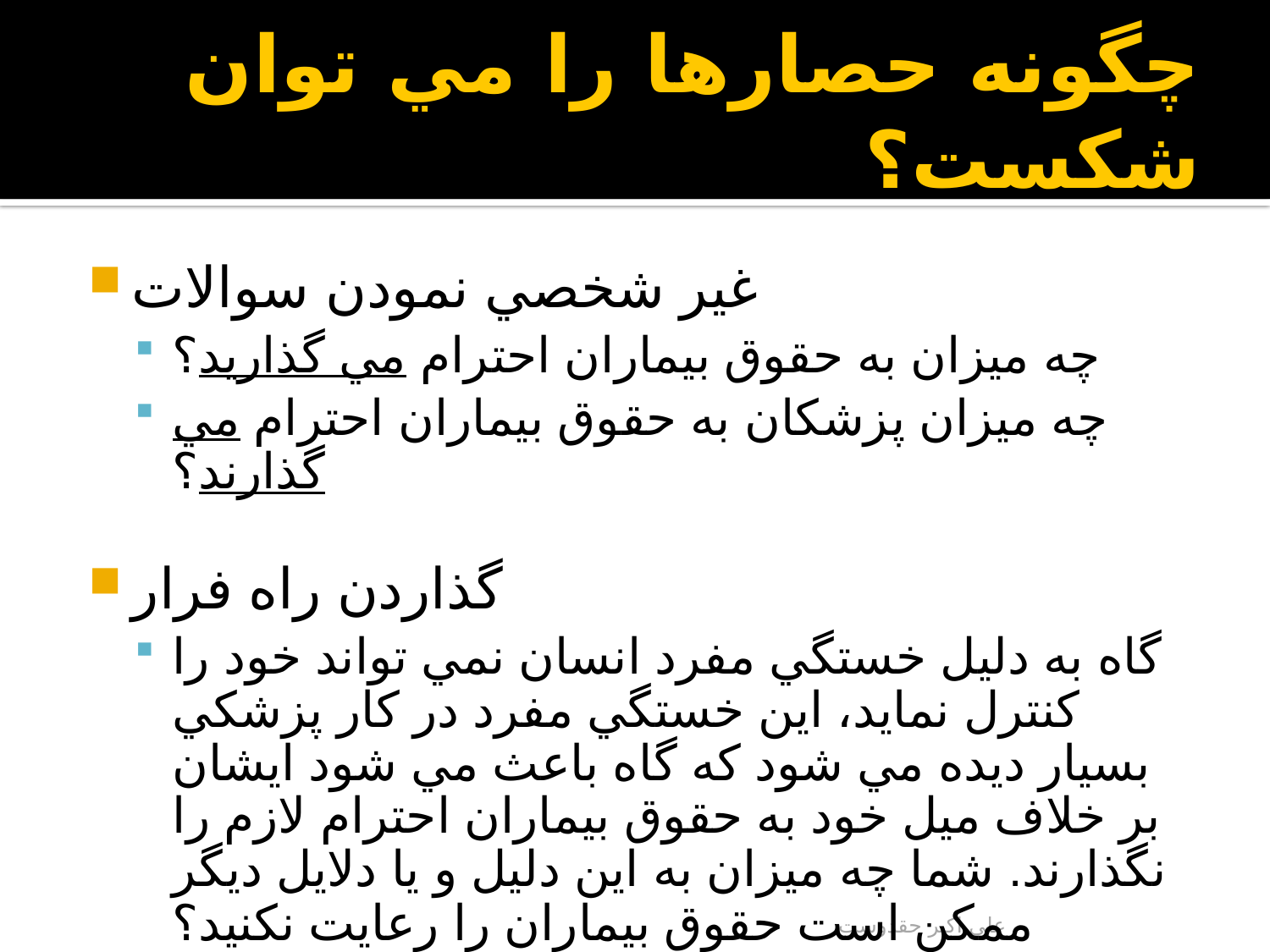

# چگونه حصارها را مي توان شكست؟
غير شخصي نمودن سوالات
چه ميزان به حقوق بيماران احترام مي گذاريد؟
چه ميزان پزشكان به حقوق بيماران احترام مي گذارند؟

گذاردن راه فرار
گاه به دليل خستگي مفرد انسان نمي تواند خود را كنترل نمايد، اين خستگي مفرد در كار پزشكي بسيار ديده مي شود كه گاه باعث مي شود ايشان بر خلاف ميل خود به حقوق بيماران احترام لازم را نگذارند. شما چه ميزان به اين دليل و يا دلايل ديگر ممكن است حقوق بيماران را رعايت نكنيد؟
علی اکبر حقدوست